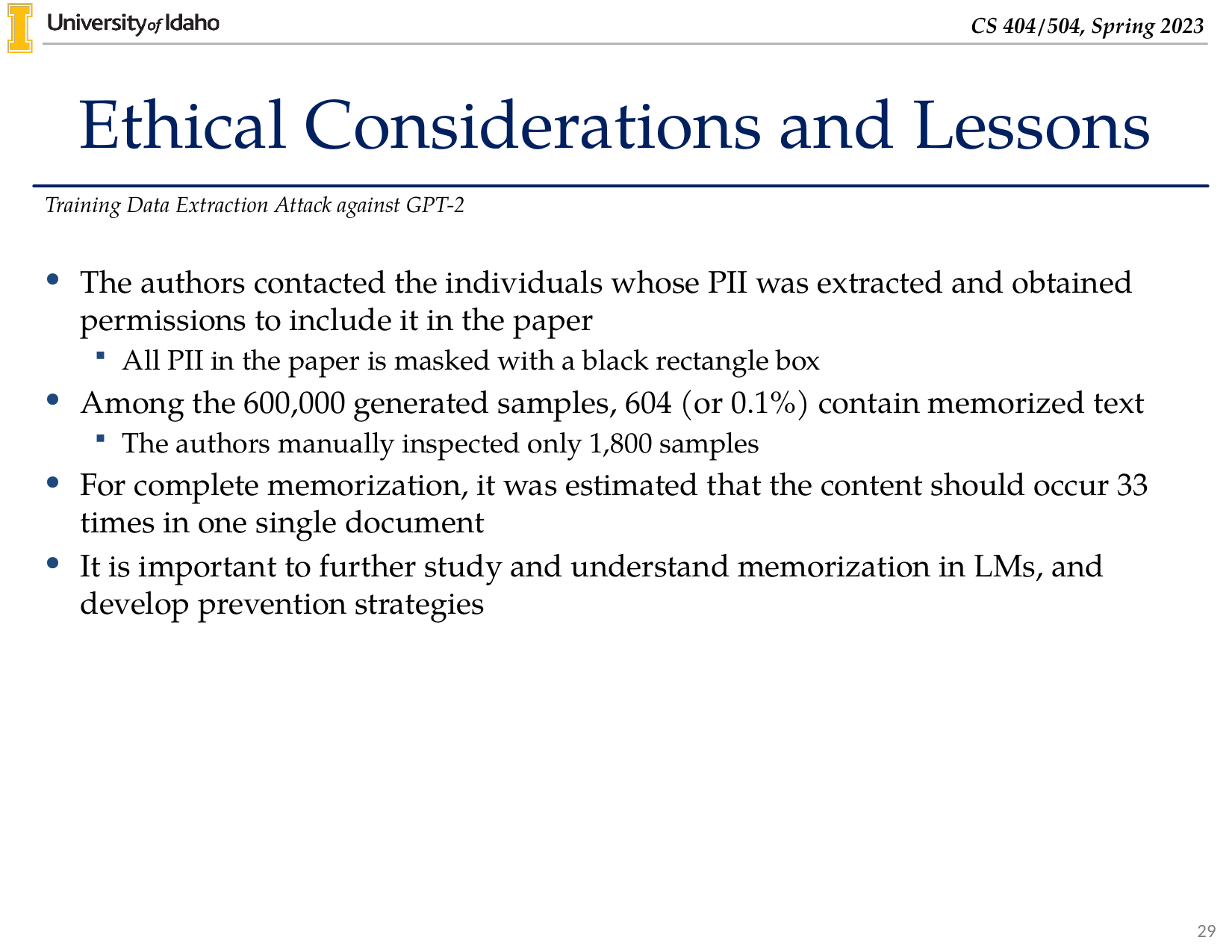

# Ethical Considerations and Lessons
Training Data Extraction Attack against GPT-2
The authors contacted the individuals whose PII was extracted and obtained permissions to include it in the paper
All PII in the paper is masked with a black rectangle box
Among the 600,000 generated samples, 604 (or 0.1%) contain memorized text
The authors manually inspected only 1,800 samples
For complete memorization, it was estimated that the content should occur 33 times in one single document
It is important to further study and understand memorization in LMs, and develop prevention strategies